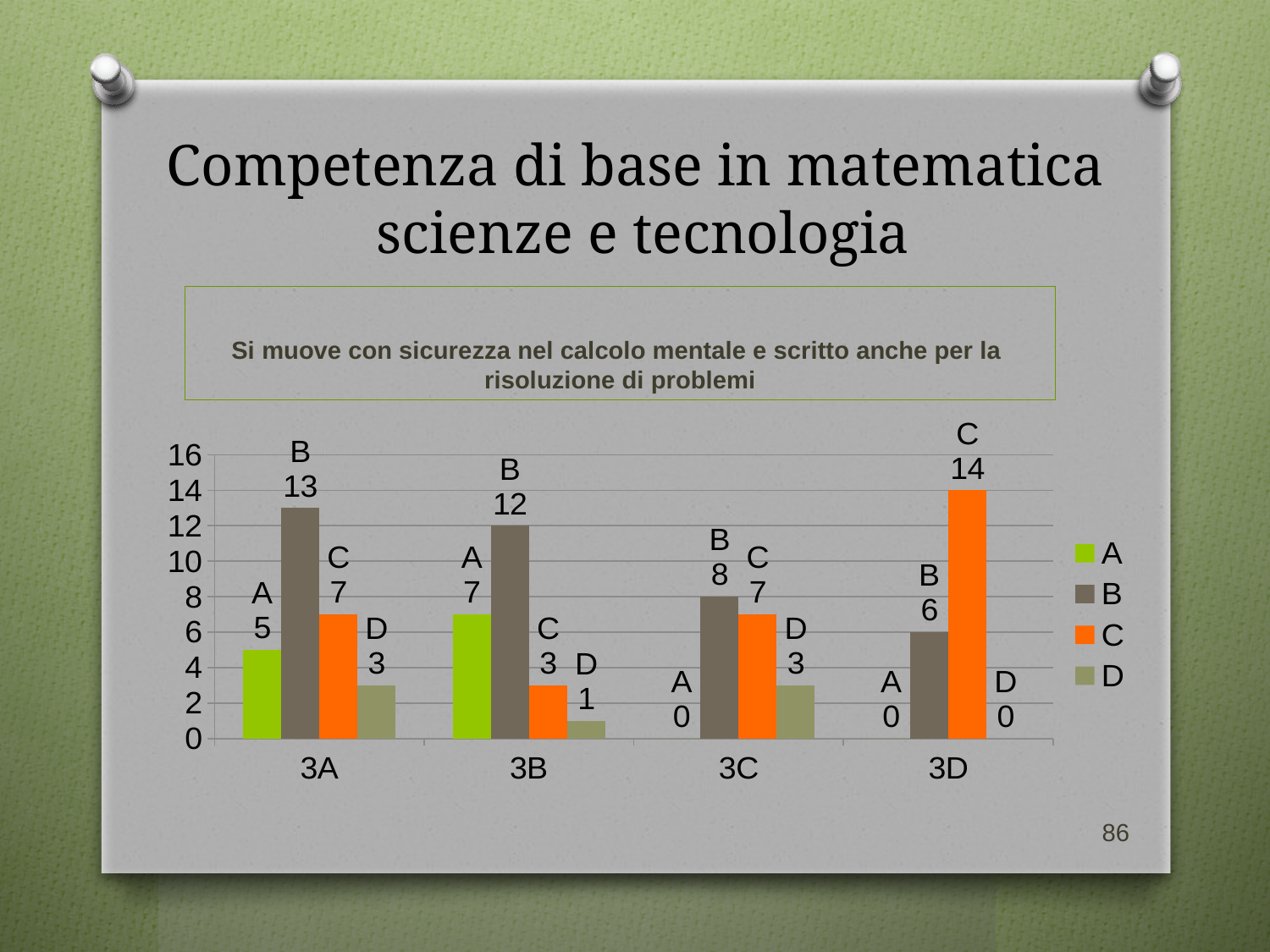

# Competenza di base in matematica  scienze e tecnologia
Si muove con sicurezza nel calcolo mentale e scritto anche per la  risoluzione di problemi

### Chart

| Category | A | B | C | D |
|---|---|---|---|---|
| 3A | 5.0 | 13.0 | 7.0 | 3.0 |
| 3B | 7.0 | 12.0 | 3.0 | 1.0 |
| 3C | 0.0 | 8.0 | 7.0 | 3.0 |
| 3D | 0.0 | 6.0 | 14.0 | 0.0 |
86